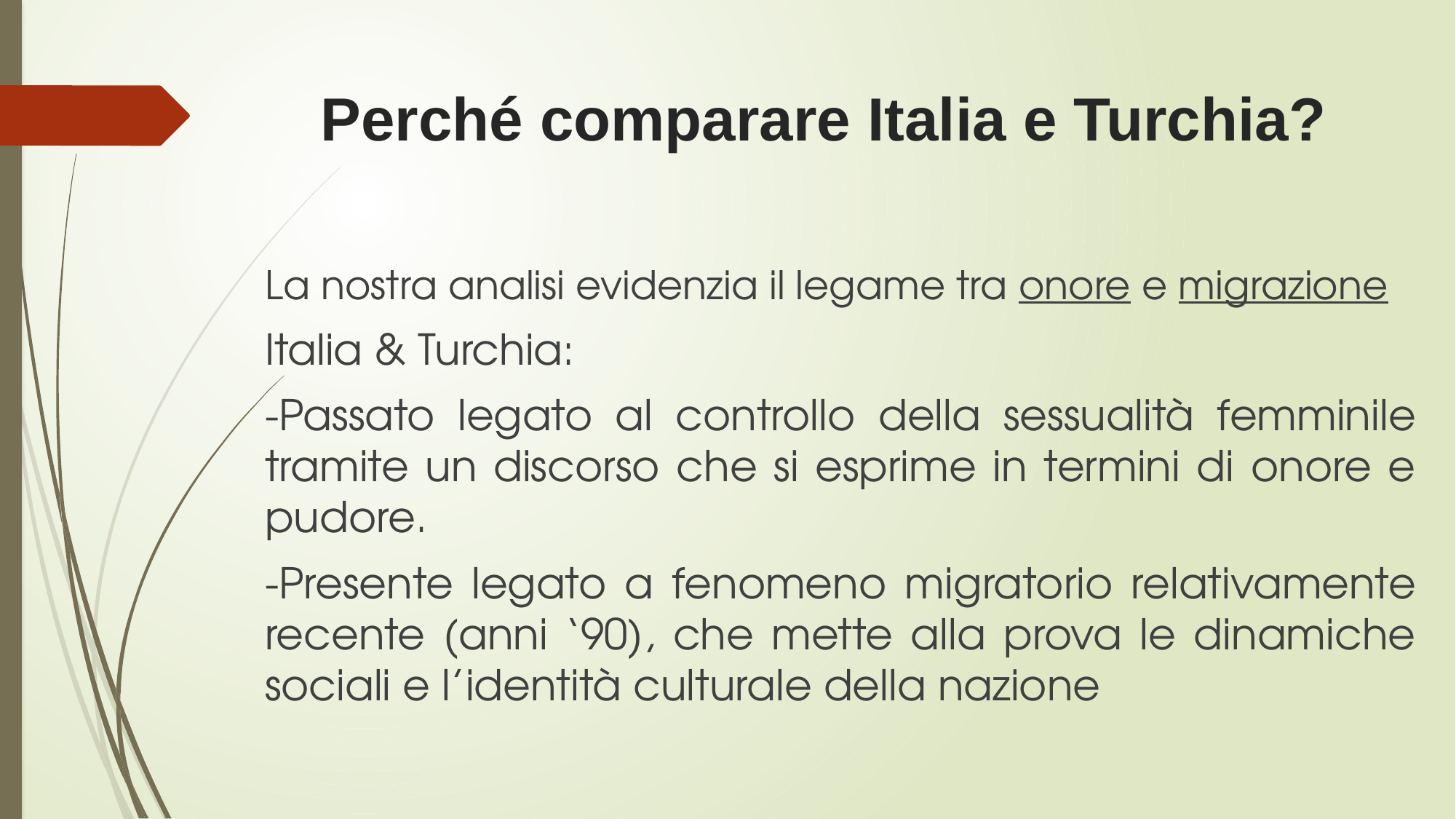

# Perché comparare Italia e Turchia?
La nostra analisi evidenzia il legame tra onore e migrazione
Italia & Turchia:
-Passato legato al controllo della sessualità femminile tramite un discorso che si esprime in termini di onore e pudore.
-Presente legato a fenomeno migratorio relativamente recente (anni ‘90), che mette alla prova le dinamiche sociali e l’identità culturale della nazione